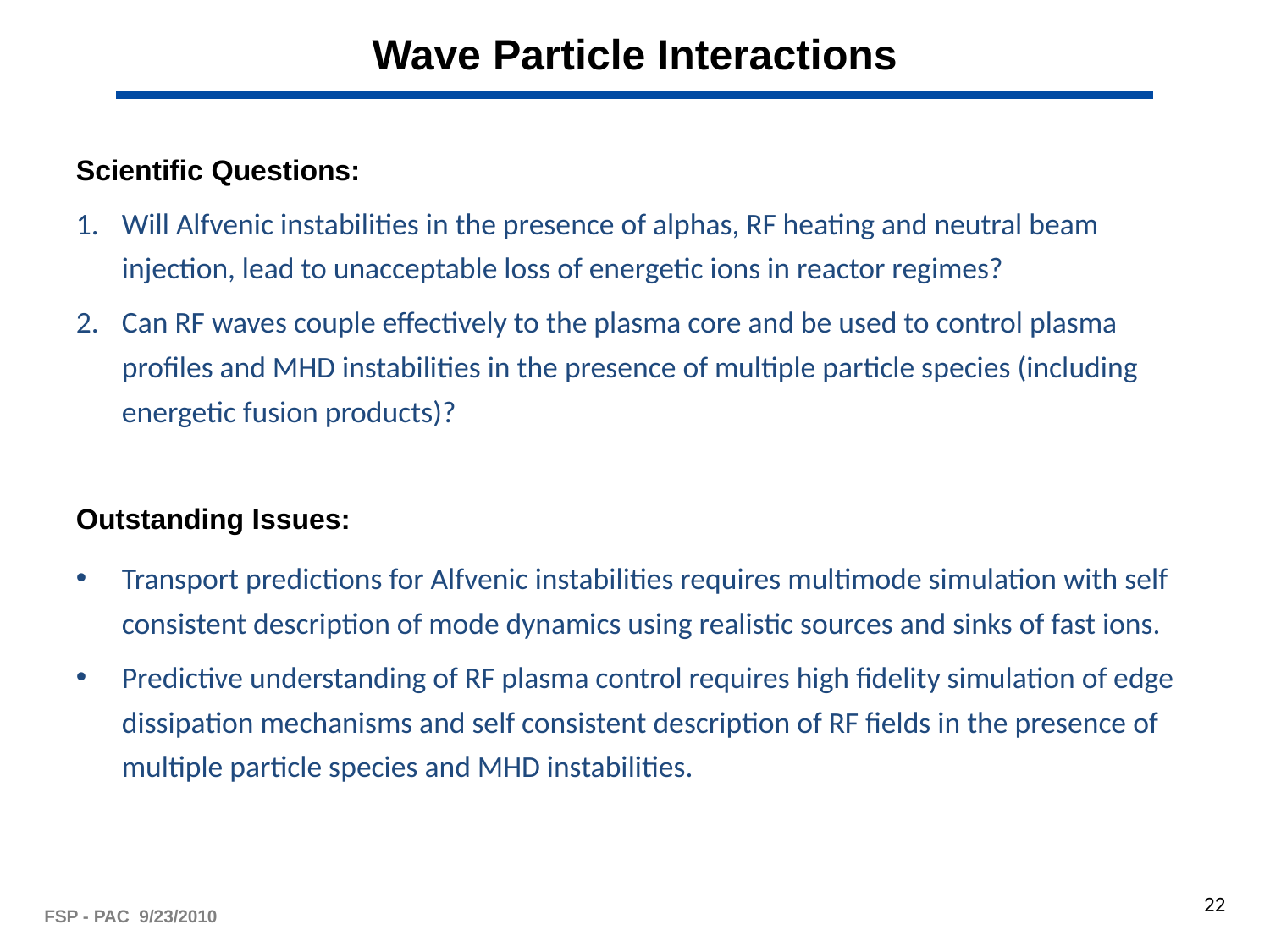

# Wave Particle Interactions
Scientific Questions:
Will Alfvenic instabilities in the presence of alphas, RF heating and neutral beam injection, lead to unacceptable loss of energetic ions in reactor regimes?
Can RF waves couple effectively to the plasma core and be used to control plasma profiles and MHD instabilities in the presence of multiple particle species (including energetic fusion products)?

Outstanding Issues:
Transport predictions for Alfvenic instabilities requires multimode simulation with self consistent description of mode dynamics using realistic sources and sinks of fast ions.
Predictive understanding of RF plasma control requires high fidelity simulation of edge dissipation mechanisms and self consistent description of RF fields in the presence of multiple particle species and MHD instabilities.

22
FSP - PAC  9/23/2010